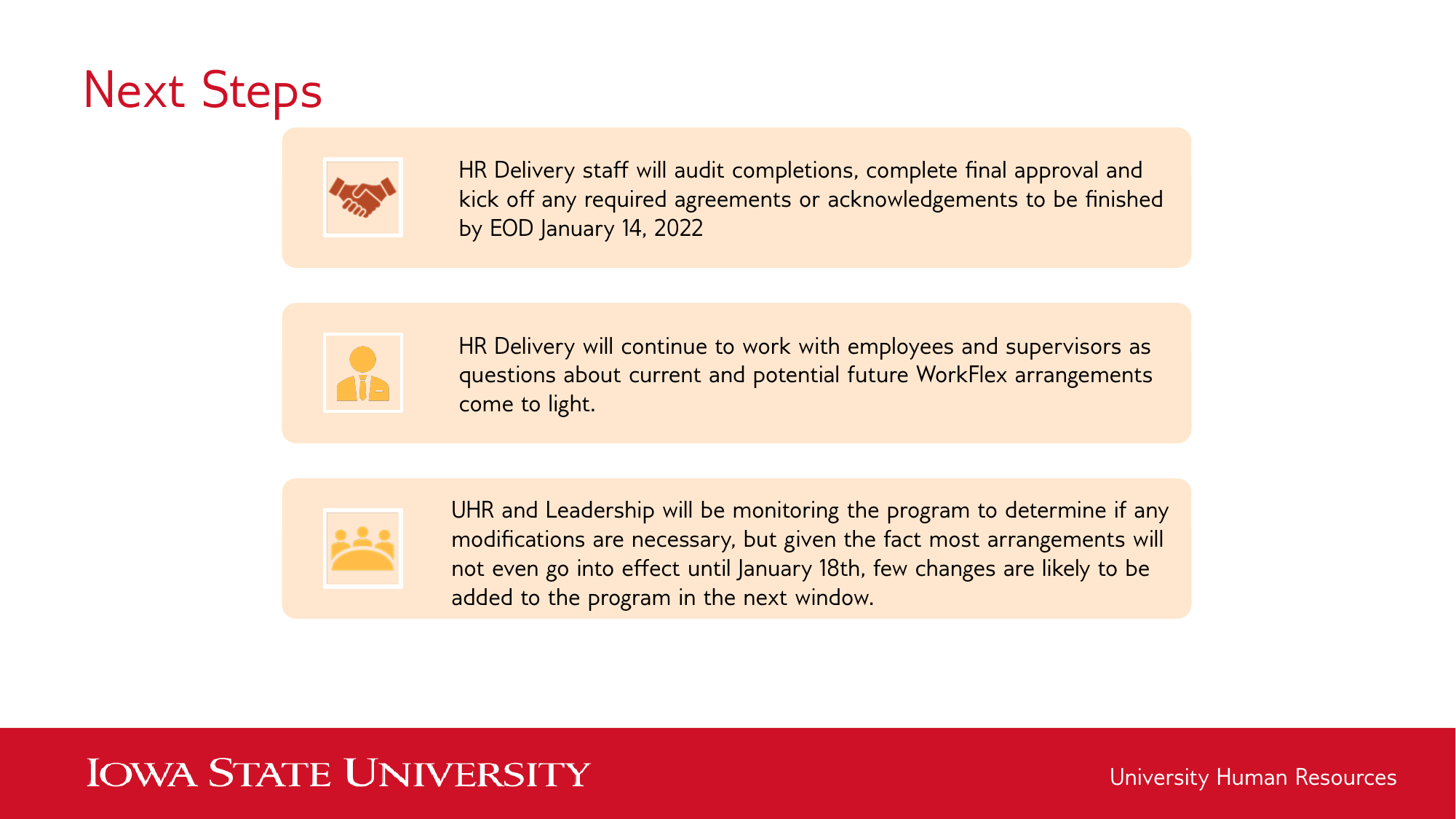

# Next Steps

HR Delivery will continue to work with employees and supervisors as questions about current and potential future WorkFlex arrangements come to light.
HR Delivery staff will audit completions, complete final approval and kick off any required agreements or acknowledgements to be finished by EOD January 14, 2022

UHR and Leadership will be monitoring the program to determine if any modifications are necessary, but given the fact most arrangements will not even go into effect until January 18th, few changes are likely to be added to the program in the next window.